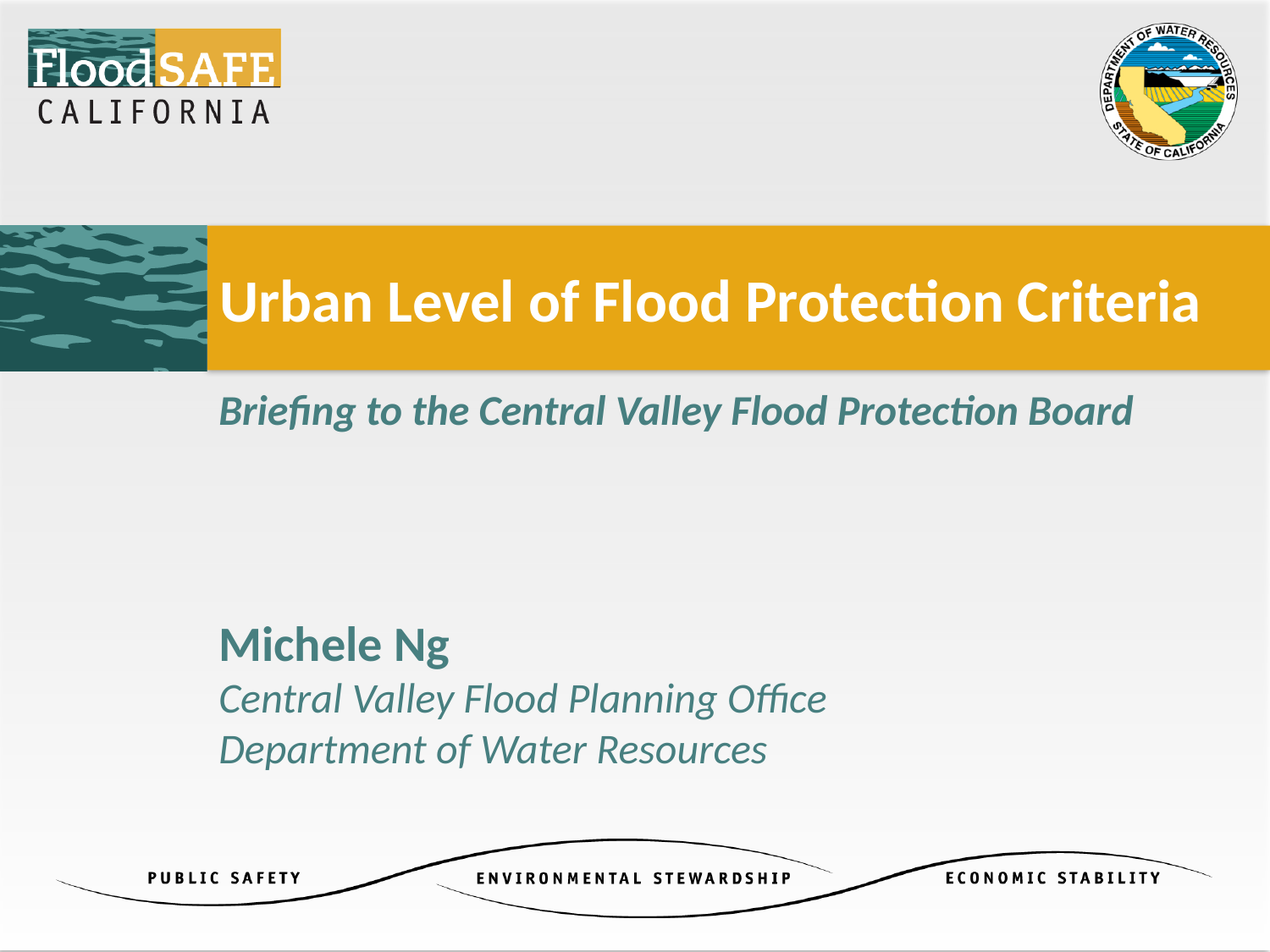

# Urban Level of Flood Protection Criteria
Briefing to the Central Valley Flood Protection Board

Michele Ng
Central Valley Flood Planning Office
Department of Water Resources